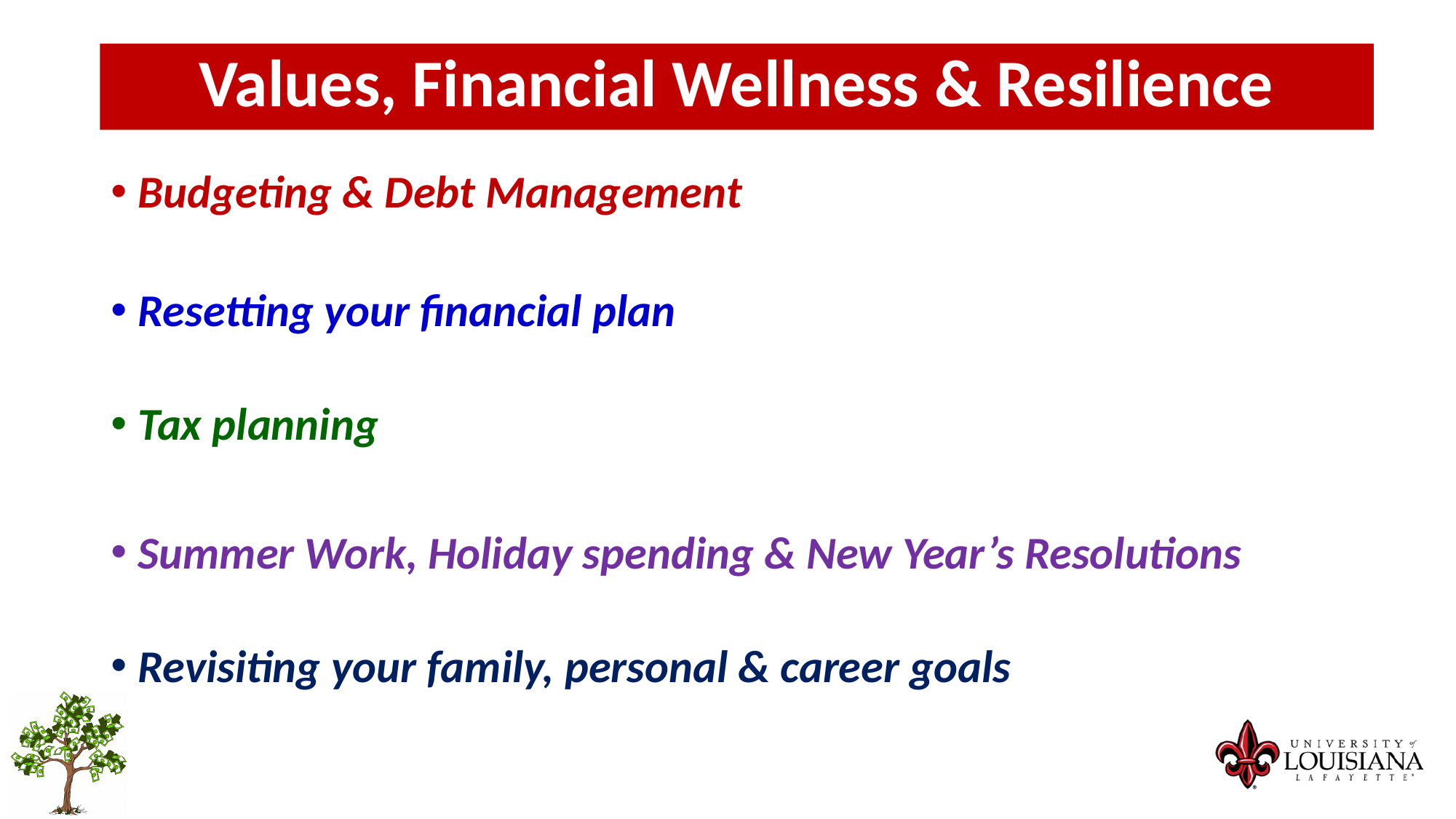

Values, Financial Wellness & Resilience
Budgeting & Debt Management
Resetting your financial plan
Tax planning

Summer Work, Holiday spending & New Year’s Resolutions
Revisiting your family, personal & career goals